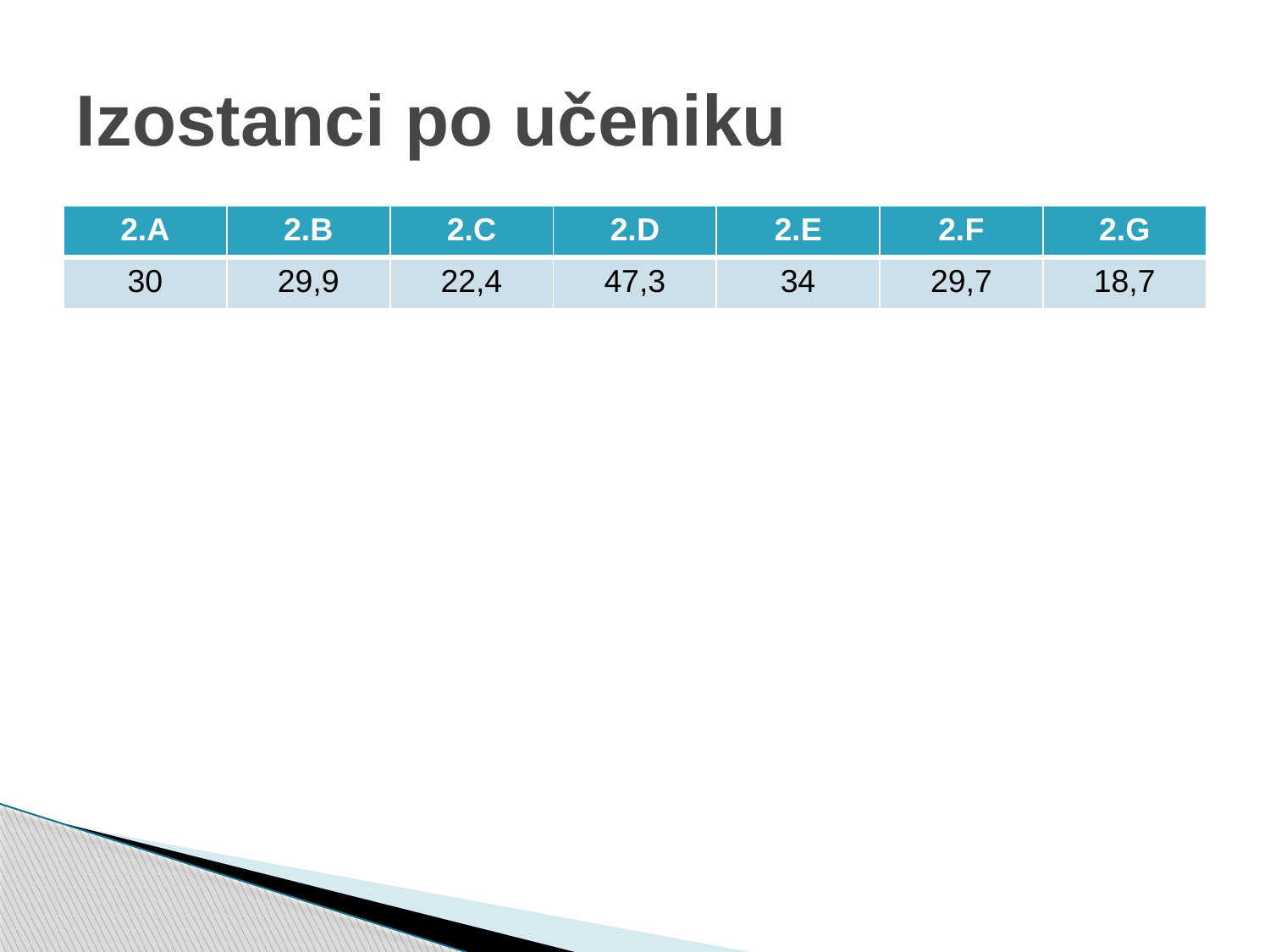

# Izostanci po učeniku
| 2.A | 2.B | 2.C | 2.D | 2.E | 2.F | 2.G |
| --- | --- | --- | --- | --- | --- | --- |
| 30 | 29,9 | 22,4 | 47,3 | 34 | 29,7 | 18,7 |